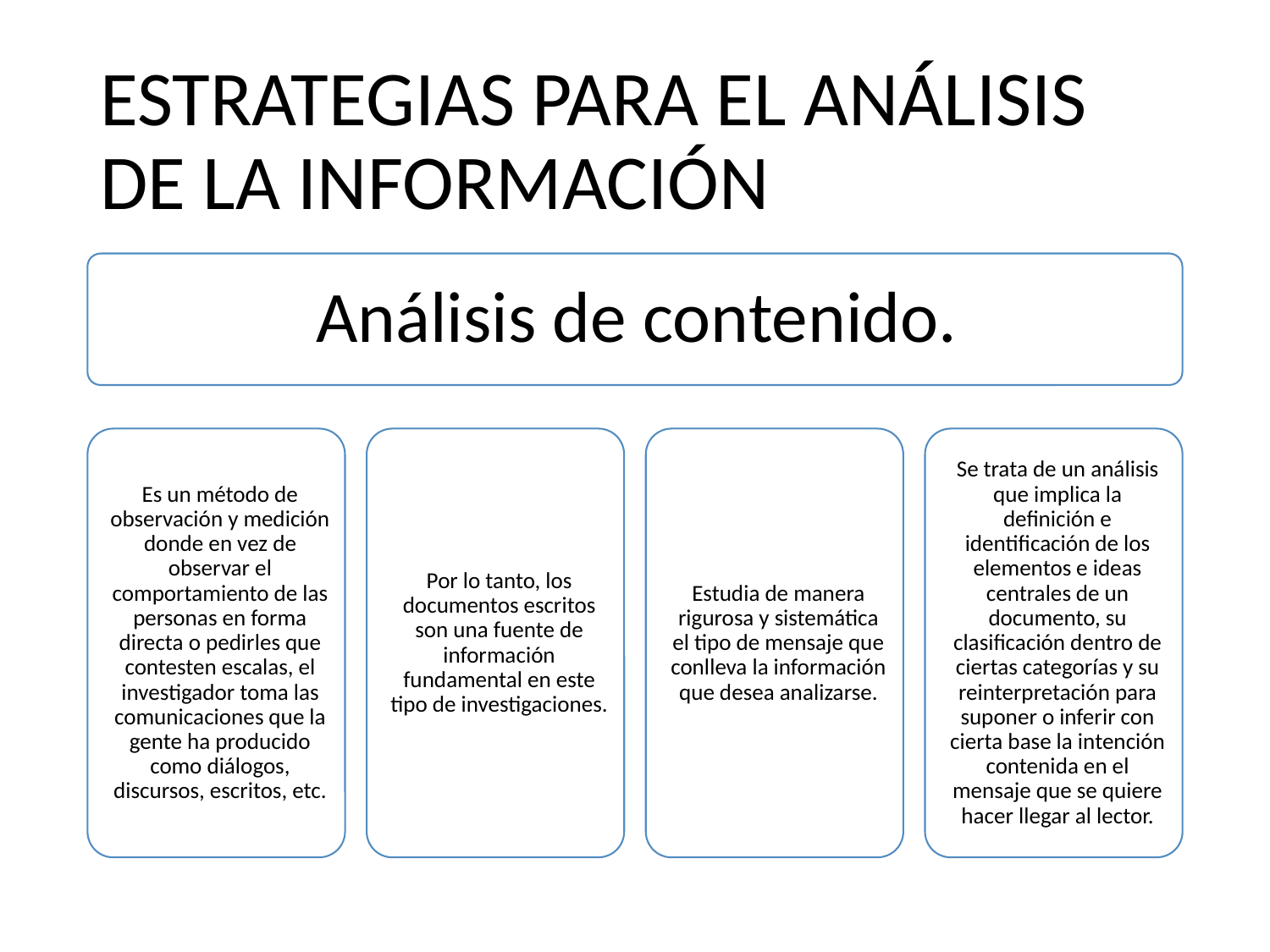

# ESTRATEGIAS PARA EL ANÁLISIS DE LA INFORMACIÓN
Análisis de contenido.
Es un método de observación y medición donde en vez de observar el comportamiento de las personas en forma directa o pedirles que contesten escalas, el investigador toma las comunicaciones que la gente ha producido como diálogos, discursos, escritos, etc.
Por lo tanto, los documentos escritos son una fuente de información fundamental en este tipo de investigaciones.
Estudia de manera rigurosa y sistemática el tipo de mensaje que conlleva la información que desea analizarse.
Se trata de un análisis que implica la definición e identificación de los elementos e ideas centrales de un documento, su clasificación dentro de ciertas categorías y su reinterpretación para suponer o inferir con cierta base la intención contenida en el mensaje que se quiere hacer llegar al lector.